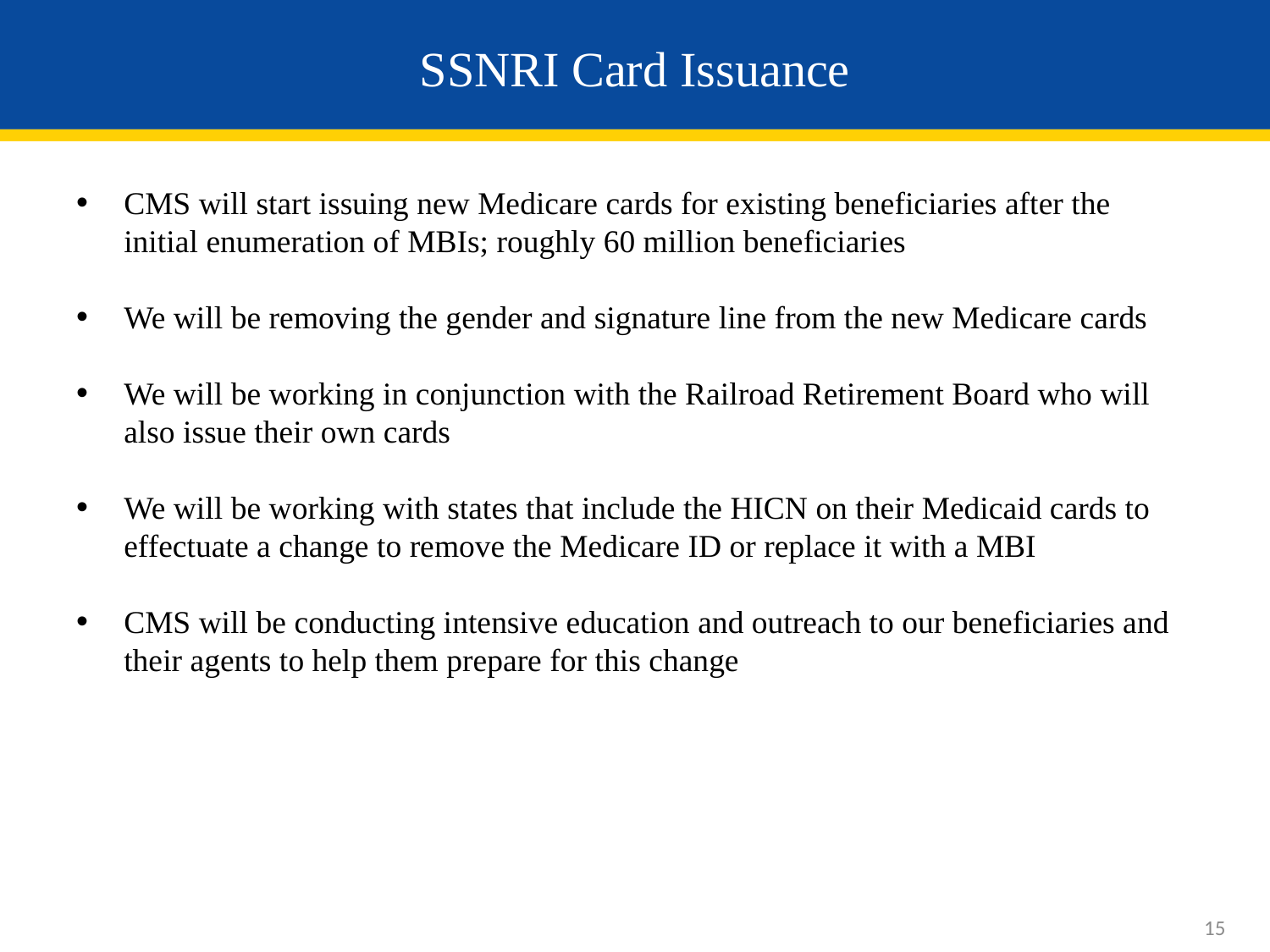

# SSNRI Card Issuance

CMS will start issuing new Medicare cards for existing beneficiaries after the initial enumeration of MBIs; roughly 60 million beneficiaries

We will be removing the gender and signature line from the new Medicare cards

We will be working in conjunction with the Railroad Retirement Board who will also issue their own cards

We will be working with states that include the HICN on their Medicaid cards to effectuate a change to remove the Medicare ID or replace it with a MBI

CMS will be conducting intensive education and outreach to our beneficiaries and their agents to help them prepare for this change
15